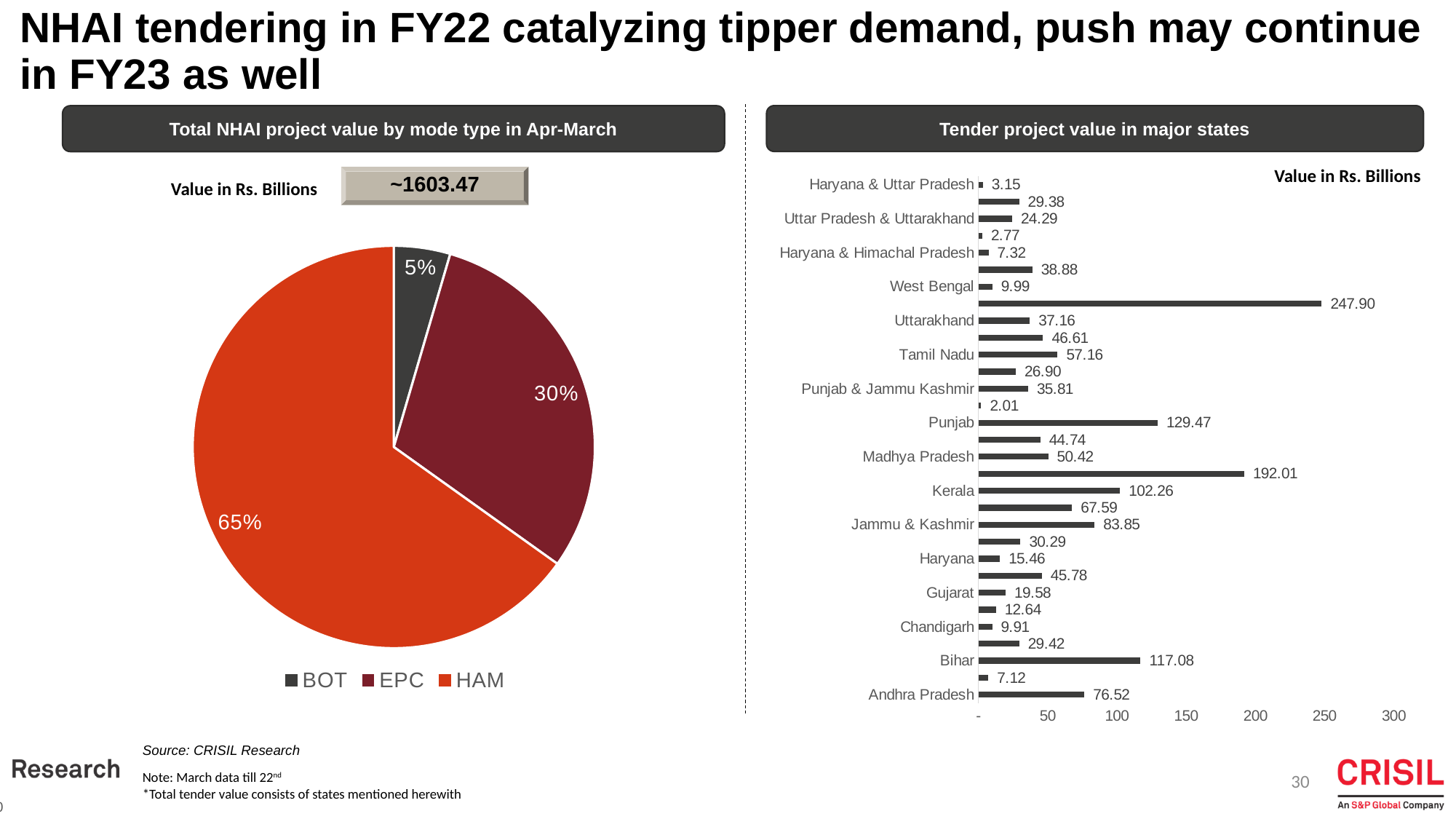

# NHAI tendering in FY22 catalyzing tipper demand, push may continue in FY23 as well
Tender project value in major states
Total NHAI project value by mode type in Apr-March
Value in Rs. Billions

### Chart

| Category |  |
|---|---|
| Andhra Pradesh | 76.5155 |
| Assam | 7.1202 |
| Bihar | 117.0799 |
| Chattisgarh | 29.4246 |
| Chandigarh | 9.91 |
| Delhi | 12.6433 |
| Gujarat | 19.5812 |
| Himachal Pradesh | 45.7839 |
| Haryana | 15.456 |
| Jharkhand | 30.2883 |
| Jammu & Kashmir | 83.8529 |
| Karnataka | 67.5945 |
| Kerala | 102.2556 |
| Maharashtra | 192.0083 |
| Madhya Pradesh | 50.4176 |
| Odisha | 44.7447 |
| Punjab | 129.471255249 |
| Punjab & Haryana | 2.014549191 |
| Punjab & Jammu Kashmir | 35.8084 |
| Rajasthan | 26.904848882 |
| Tamil Nadu | 57.1572 |
| Telangana | 46.6083 |
| Uttarakhand | 37.1555 |
| Uttar Pradesh | 247.897 |
| West Bengal | 9.9879 |
| Delhi & Uttar Pradesh | 38.8806 |
| Haryana & Himachal Pradesh | 7.3167 |
| Haryana & Rajasthan | 2.7698 |
| Uttar Pradesh & Uttarakhand | 24.286 |
| Maharashtra & Karnataka | 29.3824 |
| Haryana & Uttar Pradesh | 3.1539 |
~1603.47
Value in Rs. Billions

### Chart

| Category |  |
|---|---|
| BOT | 0.04535324373956441 |
| EPC | 0.30331218548462974 |
| HAM | 0.6513345707758058 |
Source: CRISIL Research
Note: March data till 22nd
*Total tender value consists of states mentioned herewith